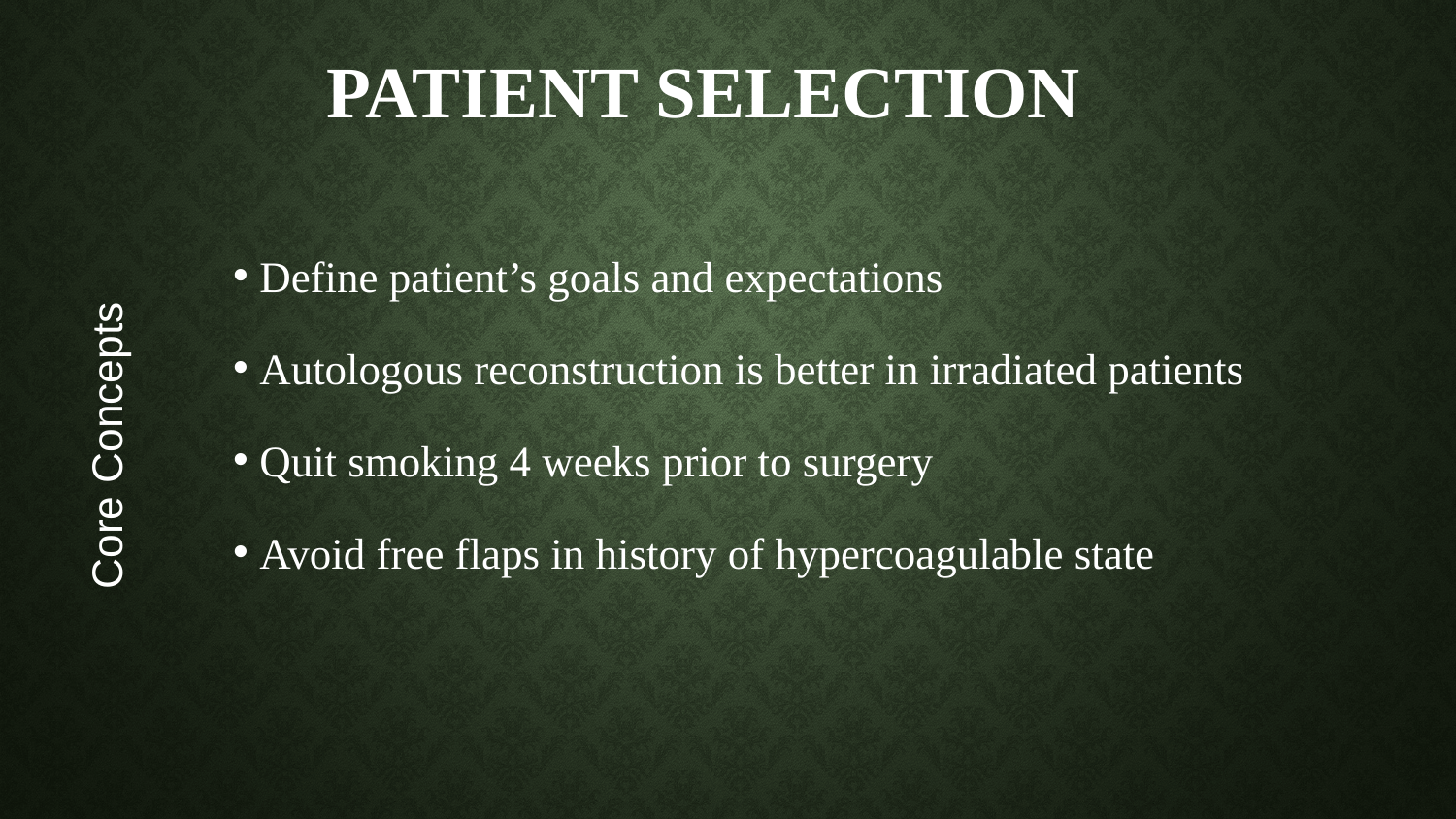

Patient Selection
Core Concepts
Define patient’s goals and expectations
Autologous reconstruction is better in irradiated patients
Quit smoking 4 weeks prior to surgery
Avoid free flaps in history of hypercoagulable state